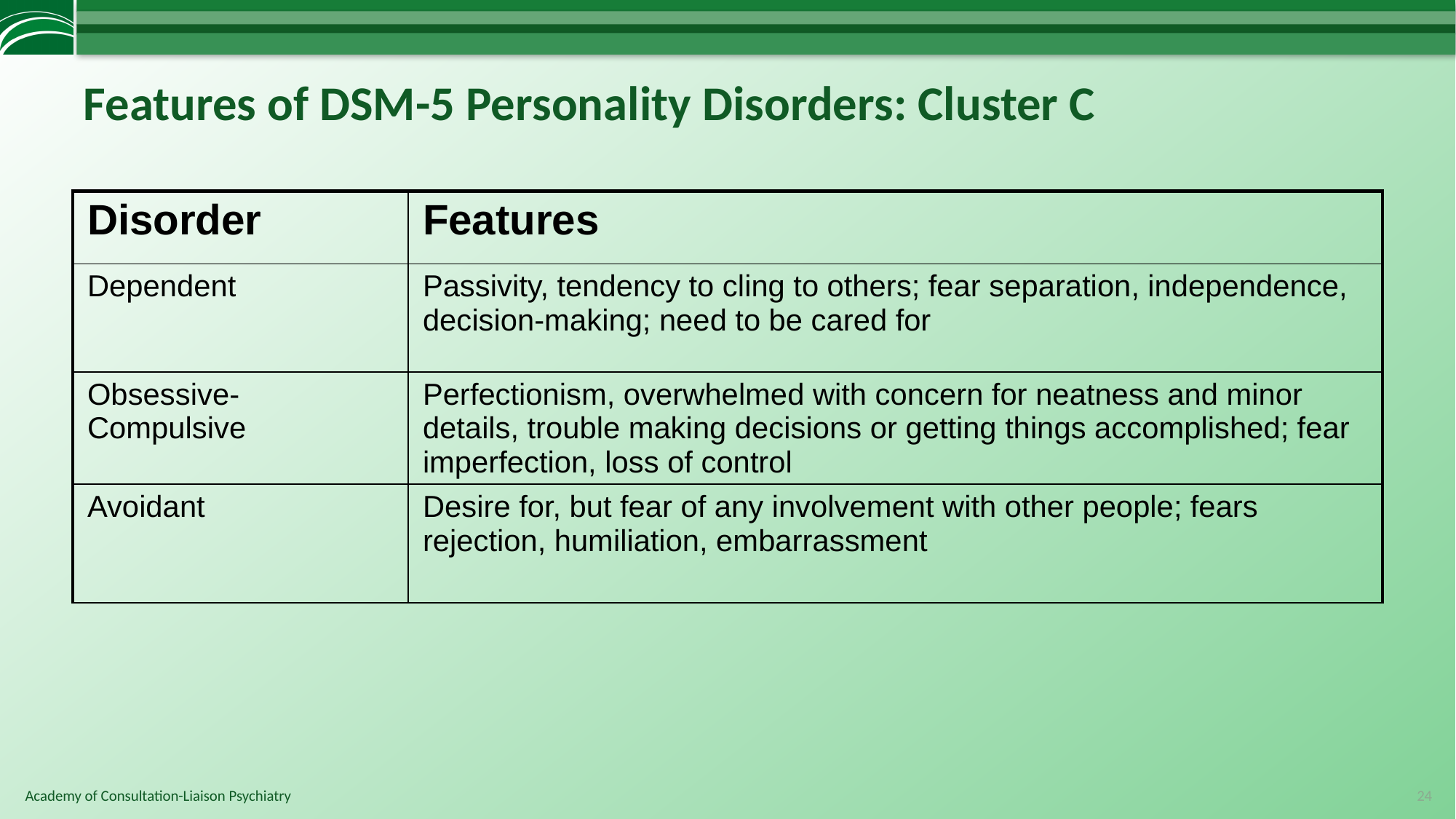

# Features of DSM-5 Personality Disorders: Cluster C
| Disorder | Features |
| --- | --- |
| Dependent | Passivity, tendency to cling to others; fear separation, independence, decision-making; need to be cared for |
| Obsessive-Compulsive | Perfectionism, overwhelmed with concern for neatness and minor details, trouble making decisions or getting things accomplished; fear imperfection, loss of control |
| Avoidant | Desire for, but fear of any involvement with other people; fears rejection, humiliation, embarrassment |
24